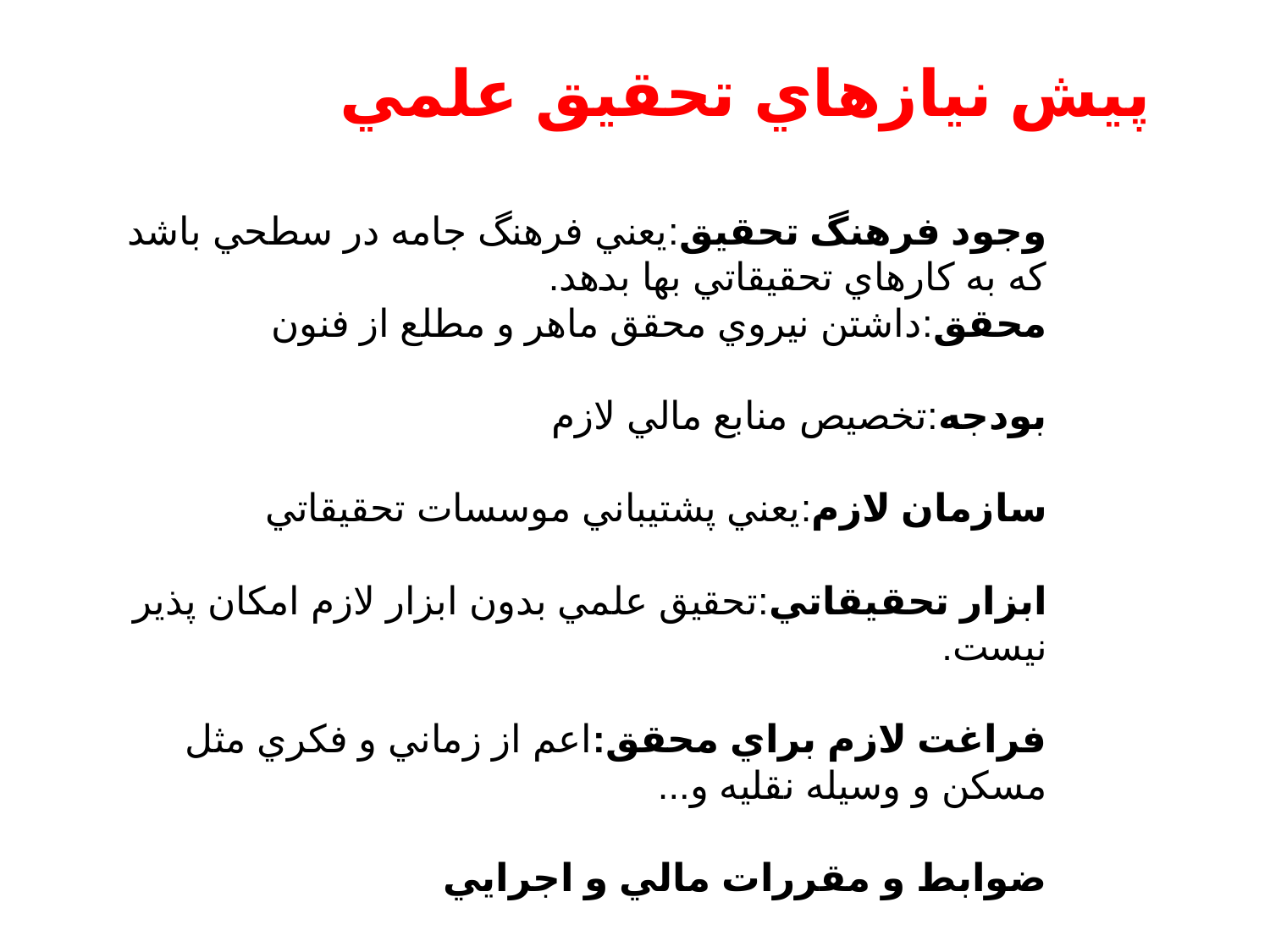

# پيش نيازهاي تحقيق علمي وجود فرهنگ تحقيق:يعني فرهنگ جامه در سطحي باشد که به کارهاي تحقيقاتي بها بدهد. محقق:داشتن نيروي محقق ماهر و مطلع از فنون بودجه:تخصيص منابع مالي لازم سازمان لازم:يعني پشتيباني موسسات تحقيقاتي ابزار تحقيقاتي:تحقيق علمي بدون ابزار لازم امکان پذير نيست. فراغت لازم براي محقق:اعم از زماني و فکري مثل مسکن و وسيله نقليه و... ضوابط و مقررات مالي و اجرايي